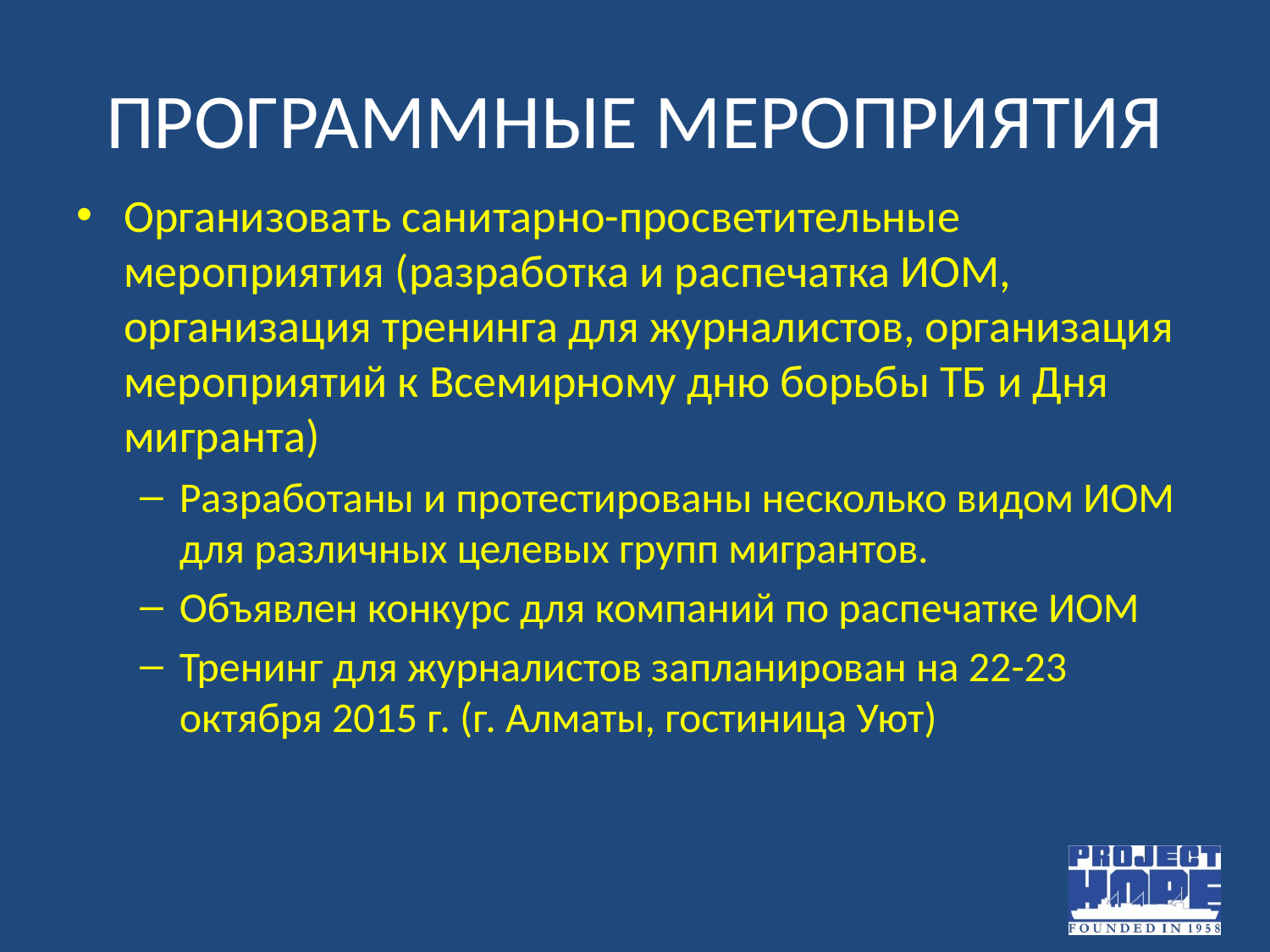

# ПРОГРАММНЫЕ МЕРОПРИЯТИЯ
Организовать санитарно-просветительные мероприятия (разработка и распечатка ИОМ, организация тренинга для журналистов, организация мероприятий к Всемирному дню борьбы ТБ и Дня мигранта)
Разработаны и протестированы несколько видом ИОМ для различных целевых групп мигрантов.
Объявлен конкурс для компаний по распечатке ИОМ
Тренинг для журналистов запланирован на 22-23 октября 2015 г. (г. Алматы, гостиница Уют)